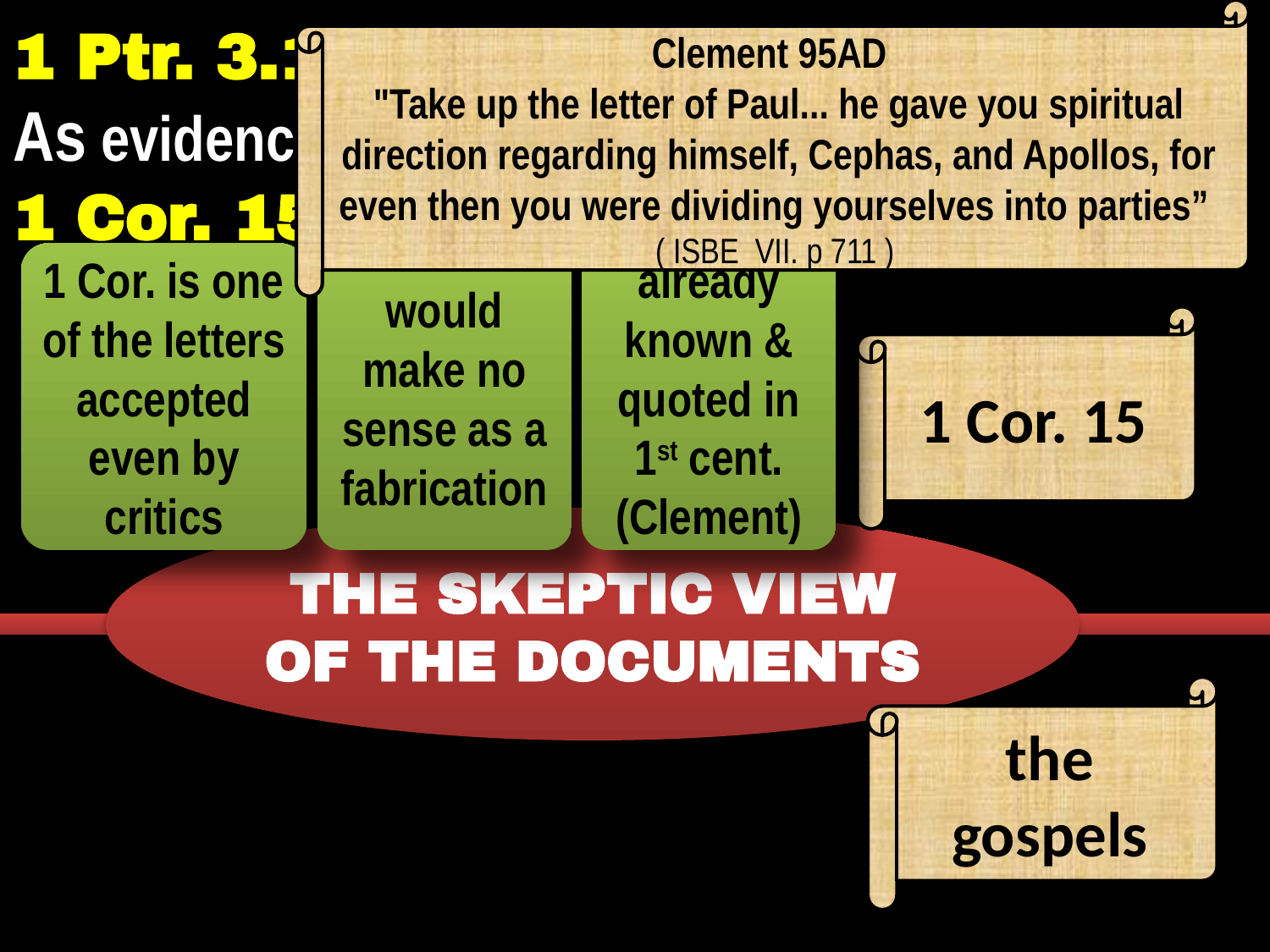

# 1 Ptr. 3.15 As evidence for the skeptic,  the witness list in    1 Cor. 15 is a valuable & dateable starting pt.
Clement 95AD
"Take up the letter of Paul... he gave you spiritual direction regarding himself, Cephas, and Apollos, for even then you were dividing yourselves into parties”  ( ISBE  VII. p 711 )
1 Cor. is one of the letters accepted even by critics
would make no sense as a fabrication
already known & quoted in 1st cent. (Clement)
1 Cor. 15
THE SKEPTIC VIEW
OF THE DOCUMENTS

the gospels